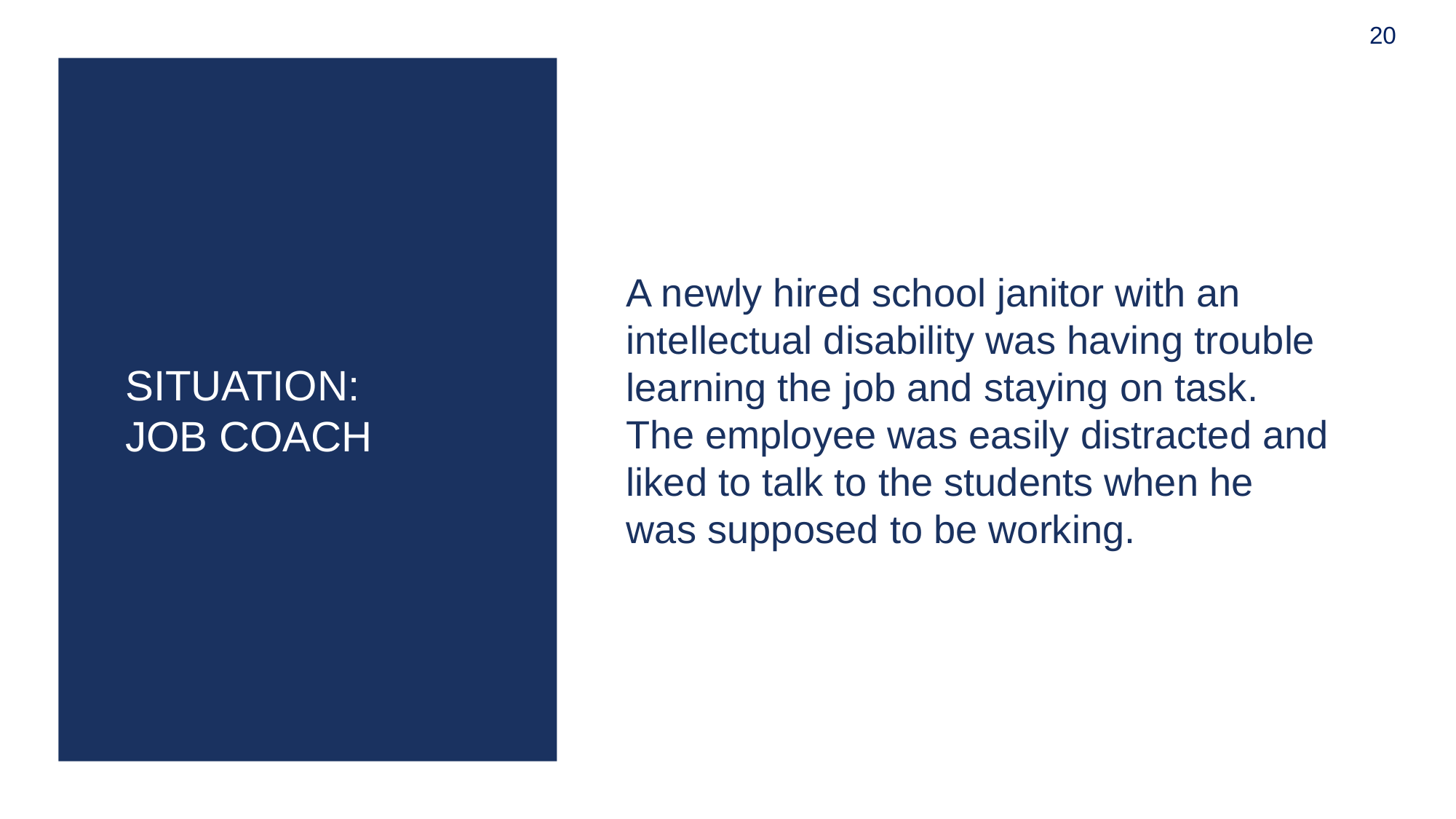

20

# Situation: Job Coach
A newly hired school janitor with an intellectual disability was having trouble learning the job and staying on task. The employee was easily distracted and liked to talk to the students when he was supposed to be working.